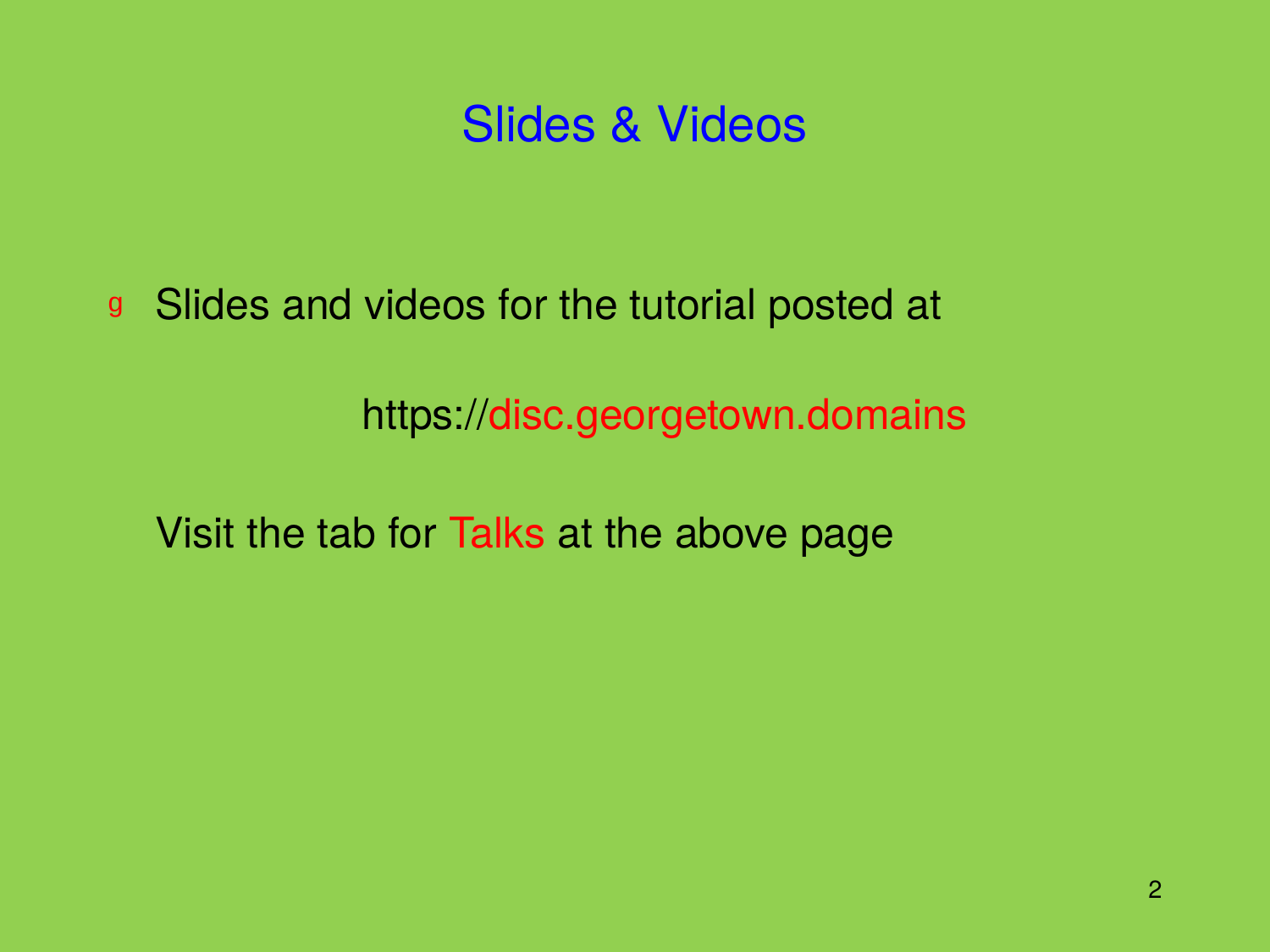

# Slides & Videos

Slides and videos for the tutorial posted at
		https://disc.georgetown.domains

    Visit the tab for Talks at the above page
2